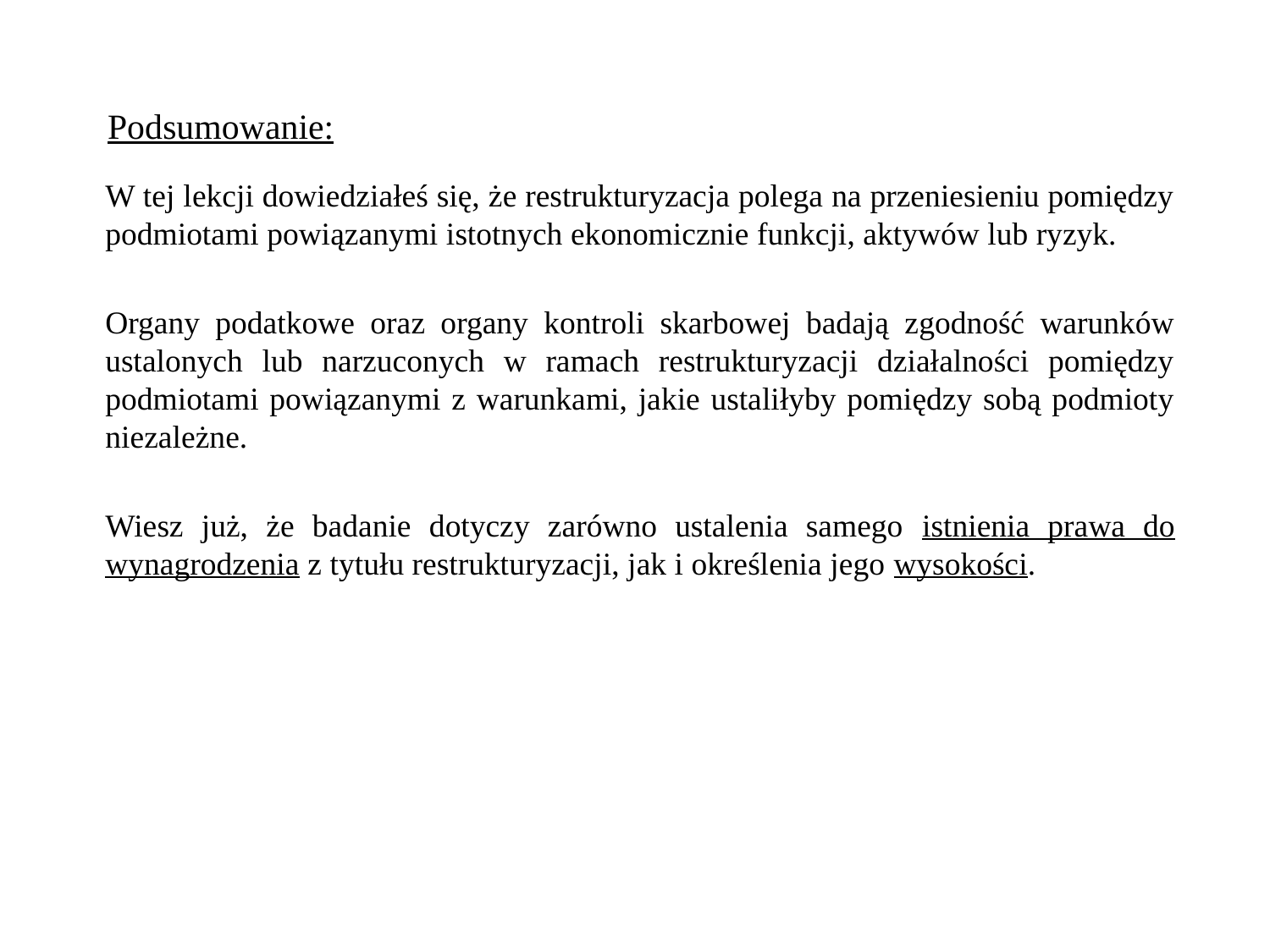

# Podsumowanie:
	W tej lekcji dowiedziałeś się, że restrukturyzacja polega na przeniesieniu pomiędzy podmiotami powiązanymi istotnych ekonomicznie funkcji, aktywów lub ryzyk.

	Organy podatkowe oraz organy kontroli skarbowej badają zgodność warunków ustalonych lub narzuconych w ramach restrukturyzacji działalności pomiędzy podmiotami powiązanymi z warunkami, jakie ustaliłyby pomiędzy sobą podmioty niezależne.

	Wiesz już, że badanie dotyczy zarówno ustalenia samego istnienia prawa do wynagrodzenia z tytułu restrukturyzacji, jak i określenia jego wysokości.